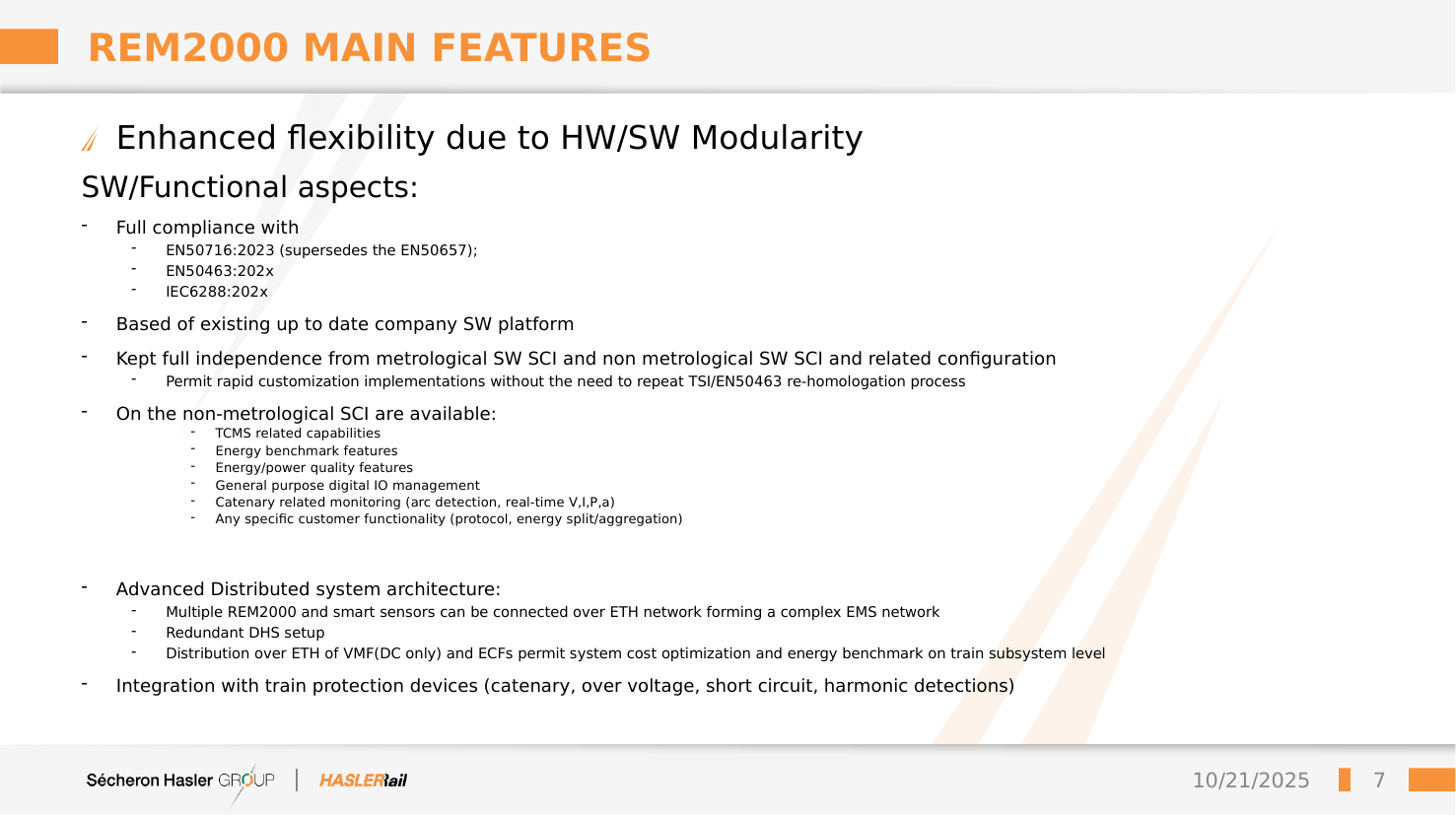

# REM2000 Main FeatureS
Enhanced flexibility due to HW/SW Modularity
SW/Functional aspects:
Full compliance with
EN50716:2023 (supersedes the EN50657);
EN50463:202x
IEC6288:202x
Based of existing up to date company SW platform
Kept full independence from metrological SW SCI and non metrological SW SCI and related configuration
Permit rapid customization implementations without the need to repeat TSI/EN50463 re-homologation process
On the non-metrological SCI are available:
TCMS related capabilities
Energy benchmark features
Energy/power quality features
General purpose digital IO management
Catenary related monitoring (arc detection, real-time V,I,P,a)
Any specific customer functionality (protocol, energy split/aggregation)

Advanced Distributed system architecture:
Multiple REM2000 and smart sensors can be connected over ETH network forming a complex EMS network
Redundant DHS setup
Distribution over ETH of VMF(DC only) and ECFs permit system cost optimization and energy benchmark on train subsystem level
Integration with train protection devices (catenary, over voltage, short circuit, harmonic detections)

10/21/2025
7